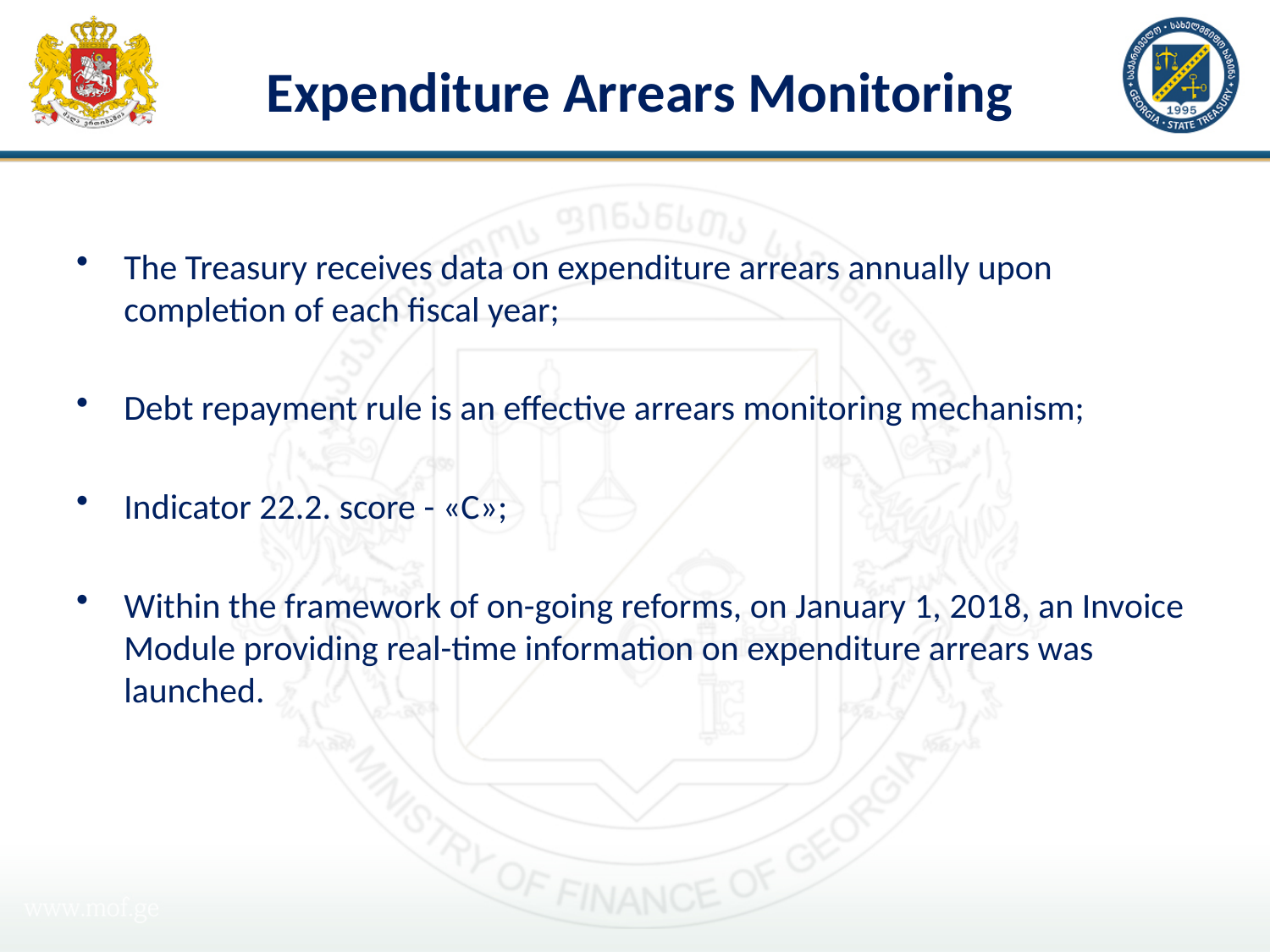

# Expenditure Arrears Monitoring

The Treasury receives data on expenditure arrears annually upon completion of each fiscal year;

Debt repayment rule is an effective arrears monitoring mechanism;

Indicator 22.2. score - «С»;

Within the framework of on-going reforms, on January 1, 2018, an Invoice Module providing real-time information on expenditure arrears was launched.